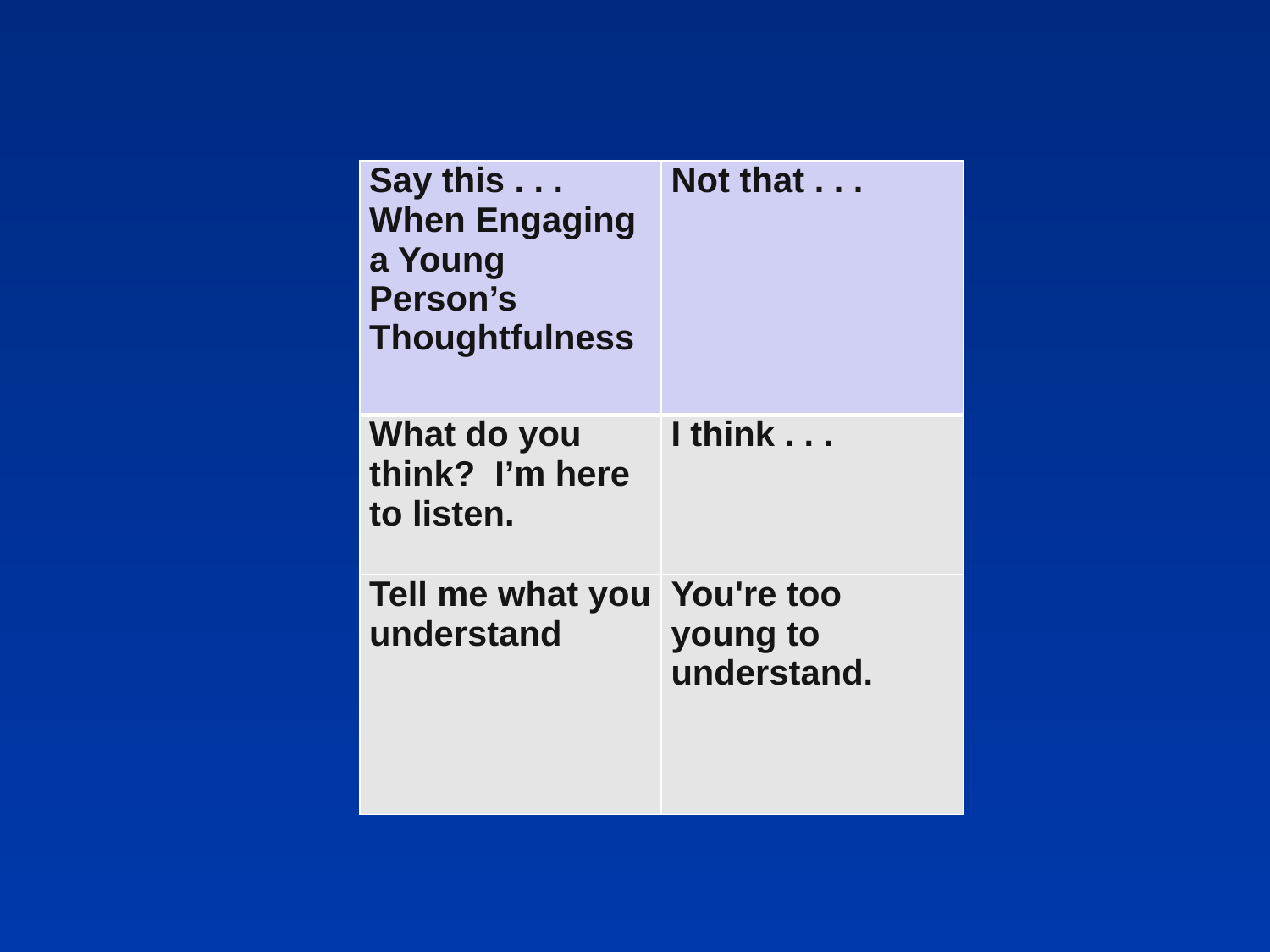

| Say this . . . When Engaging a Young Person’s Thoughtfulness | Not that . . . |
| --- | --- |
| What do you think? I’m here to listen. | I think . . . |
| Tell me what you understand | You're too young to understand. |